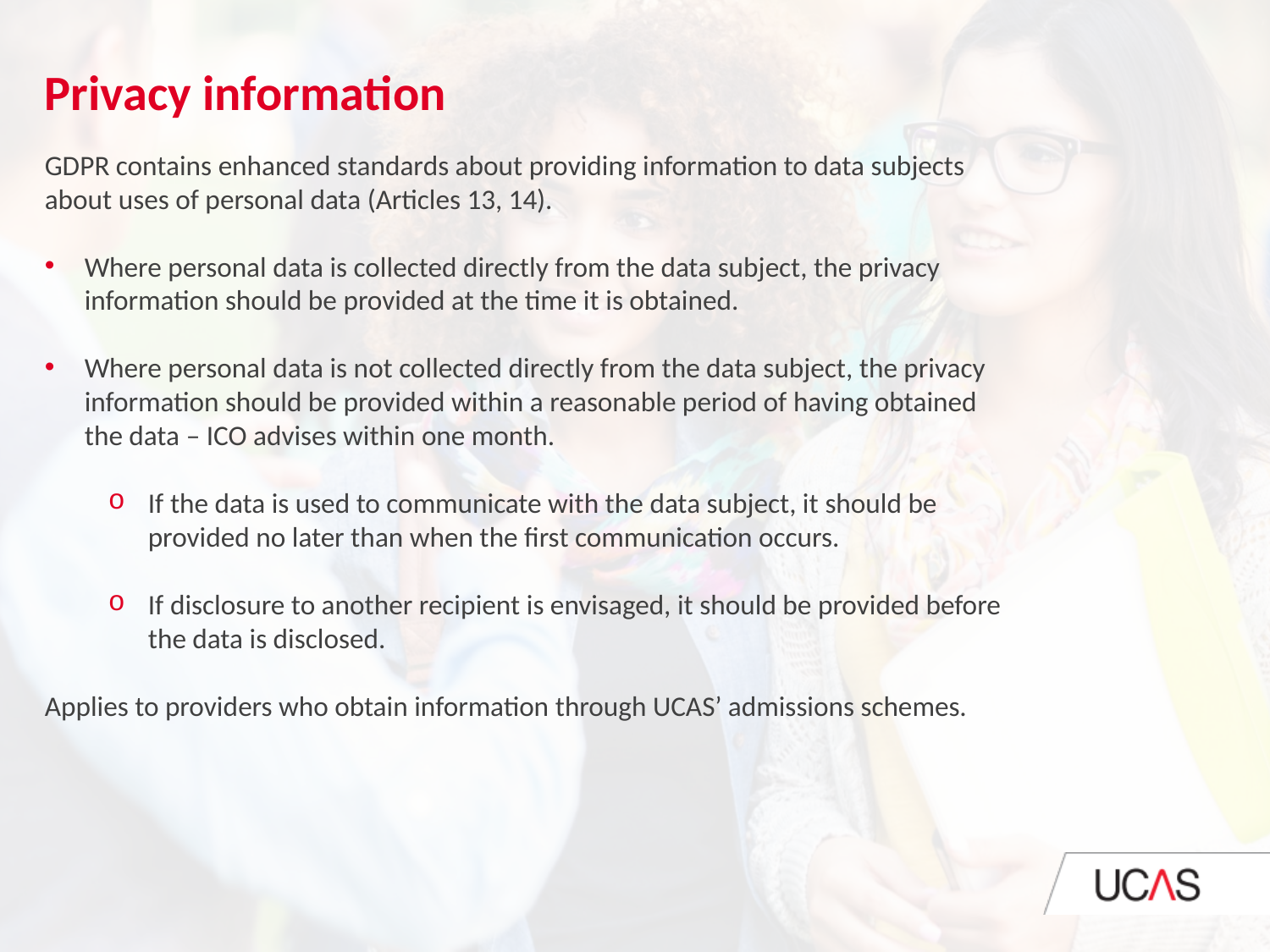

Privacy information
GDPR contains enhanced standards about providing information to data subjects about uses of personal data (Articles 13, 14).

Where personal data is collected directly from the data subject, the privacy information should be provided at the time it is obtained.

Where personal data is not collected directly from the data subject, the privacy information should be provided within a reasonable period of having obtained the data – ICO advises within one month.

If the data is used to communicate with the data subject, it should be provided no later than when the first communication occurs.

If disclosure to another recipient is envisaged, it should be provided before the data is disclosed.

Applies to providers who obtain information through UCAS’ admissions schemes.